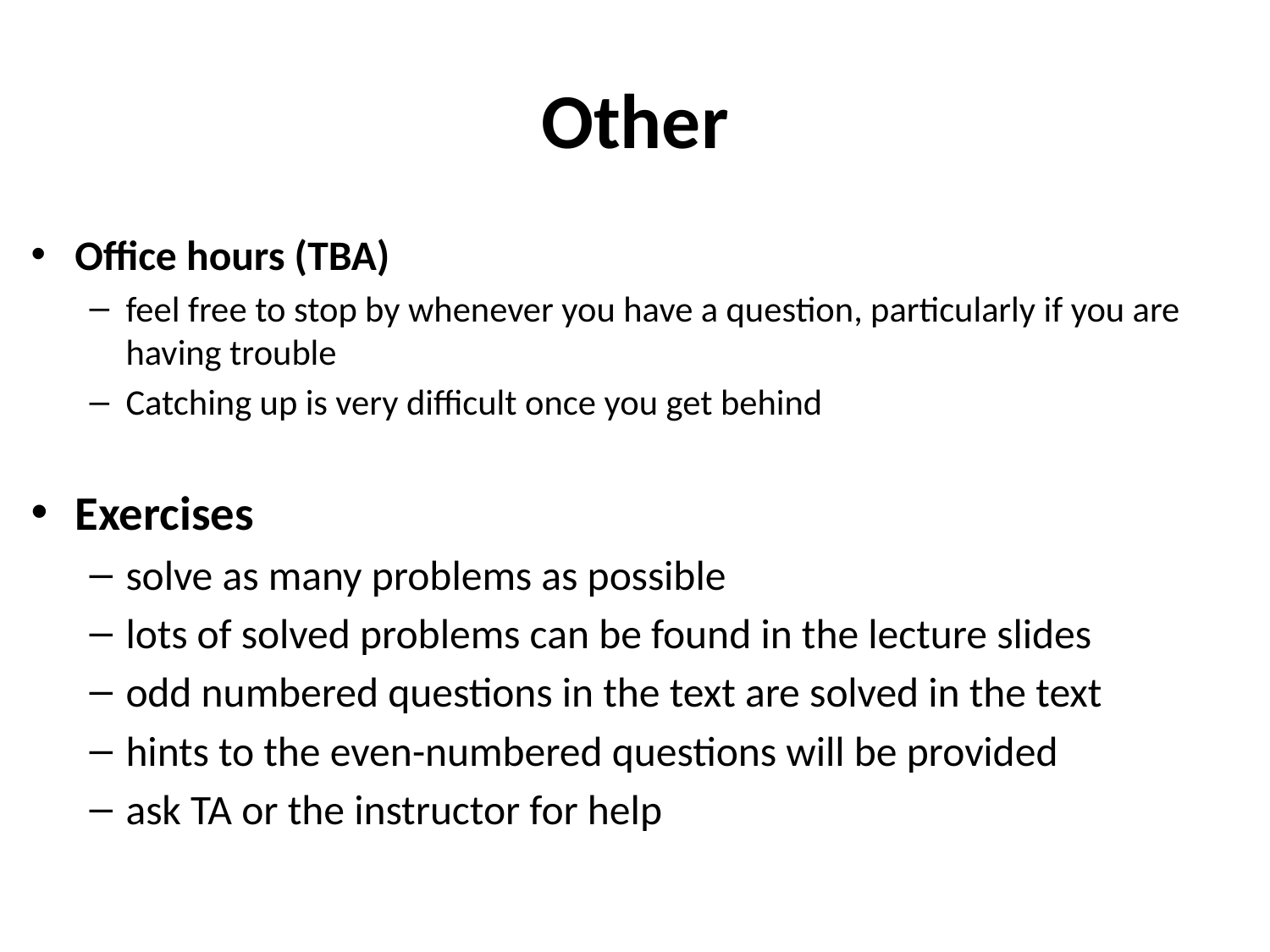

# Other
Office hours (TBA)
feel free to stop by whenever you have a question, particularly if you are having trouble
Catching up is very difficult once you get behind

Exercises
solve as many problems as possible
lots of solved problems can be found in the lecture slides
odd numbered questions in the text are solved in the text
hints to the even-numbered questions will be provided
ask TA or the instructor for help